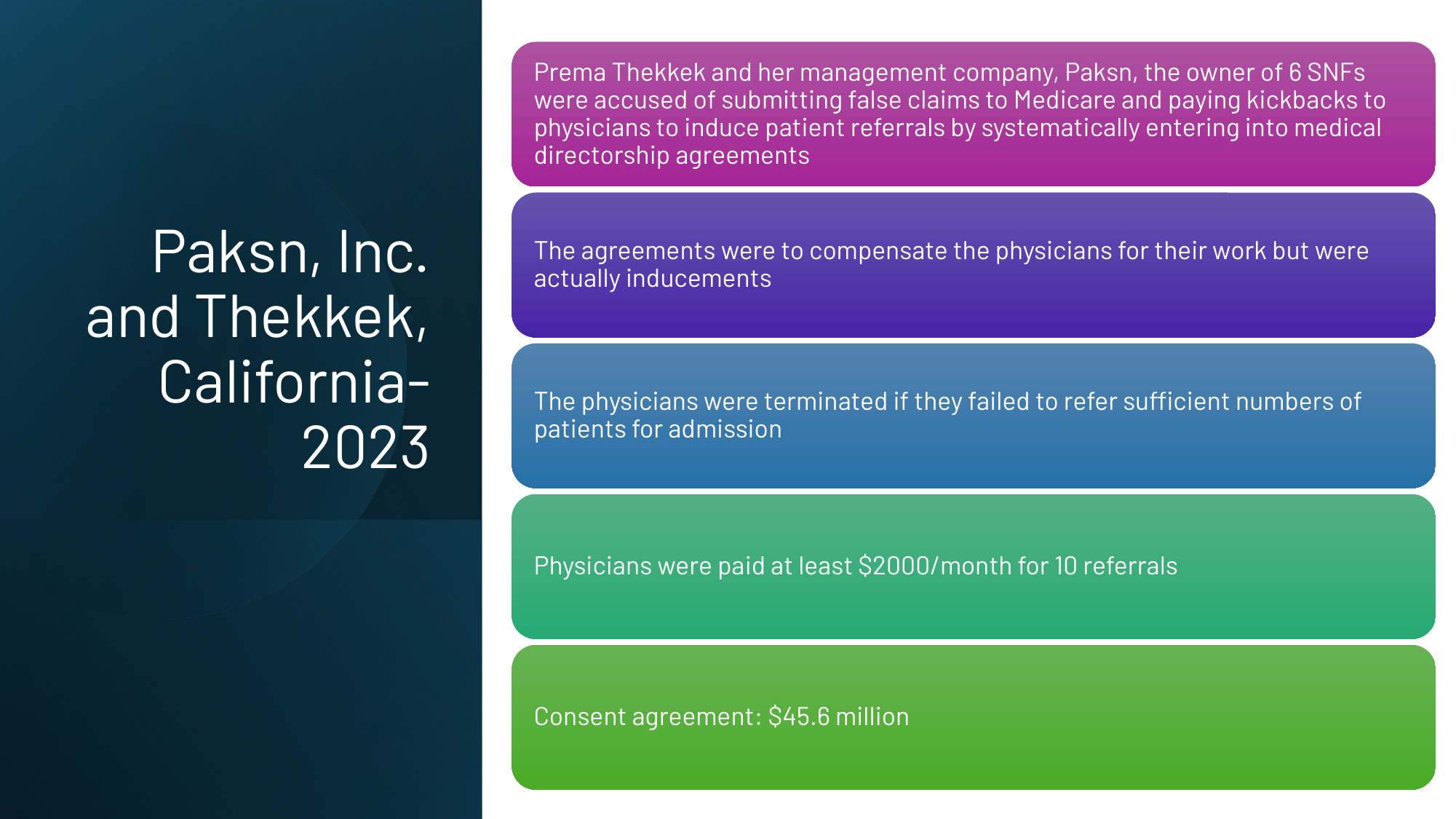

Prema Thekkek and her management company, Paksn, the owner of 6 SNFs were accused of submitting false claims to Medicare and paying kickbacks to physicians to induce patient referrals by systematically entering into medical directorship agreements
The agreements were to compensate the physicians for their work but were actually inducements
The physicians were terminated if they failed to refer sufficient numbers of patients for admission
Physicians were paid at least $2000/month for 10 referrals
Consent agreement: $45.6 million

# Paksn, Inc. and Thekkek, California-2023